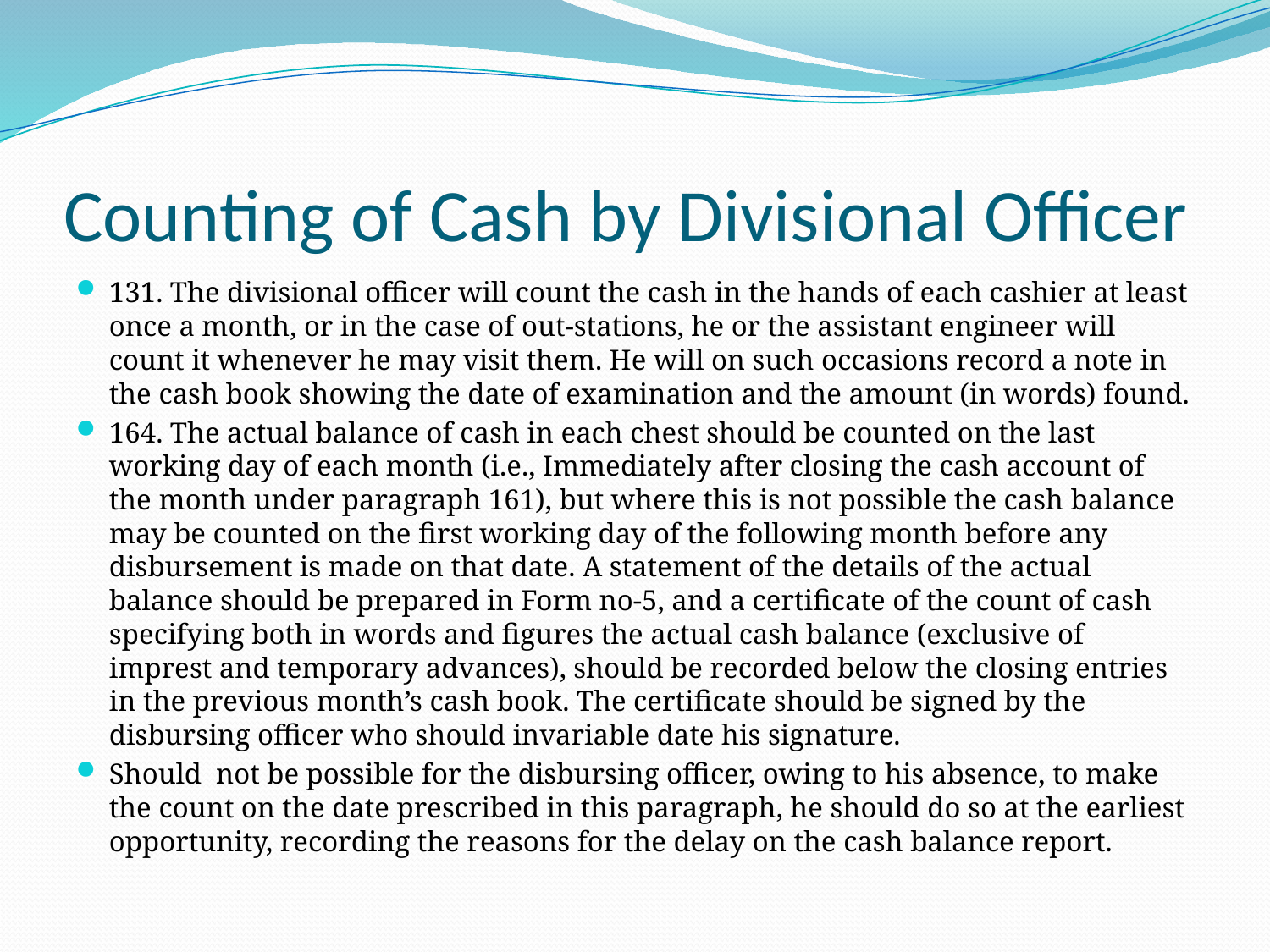

# Counting of Cash by Divisional Officer
131. The divisional officer will count the cash in the hands of each cashier at least once a month, or in the case of out-stations, he or the assistant engineer will count it whenever he may visit them. He will on such occasions record a note in the cash book showing the date of examination and the amount (in words) found.
164. The actual balance of cash in each chest should be counted on the last working day of each month (i.e., Immediately after closing the cash account of the month under paragraph 161), but where this is not possible the cash balance may be counted on the first working day of the following month before any disbursement is made on that date. A statement of the details of the actual balance should be prepared in Form no-5, and a certificate of the count of cash specifying both in words and figures the actual cash balance (exclusive of imprest and temporary advances), should be recorded below the closing entries in the previous month’s cash book. The certificate should be signed by the disbursing officer who should invariable date his signature.
Should  not be possible for the disbursing officer, owing to his absence, to make the count on the date prescribed in this paragraph, he should do so at the earliest opportunity, recording the reasons for the delay on the cash balance report.